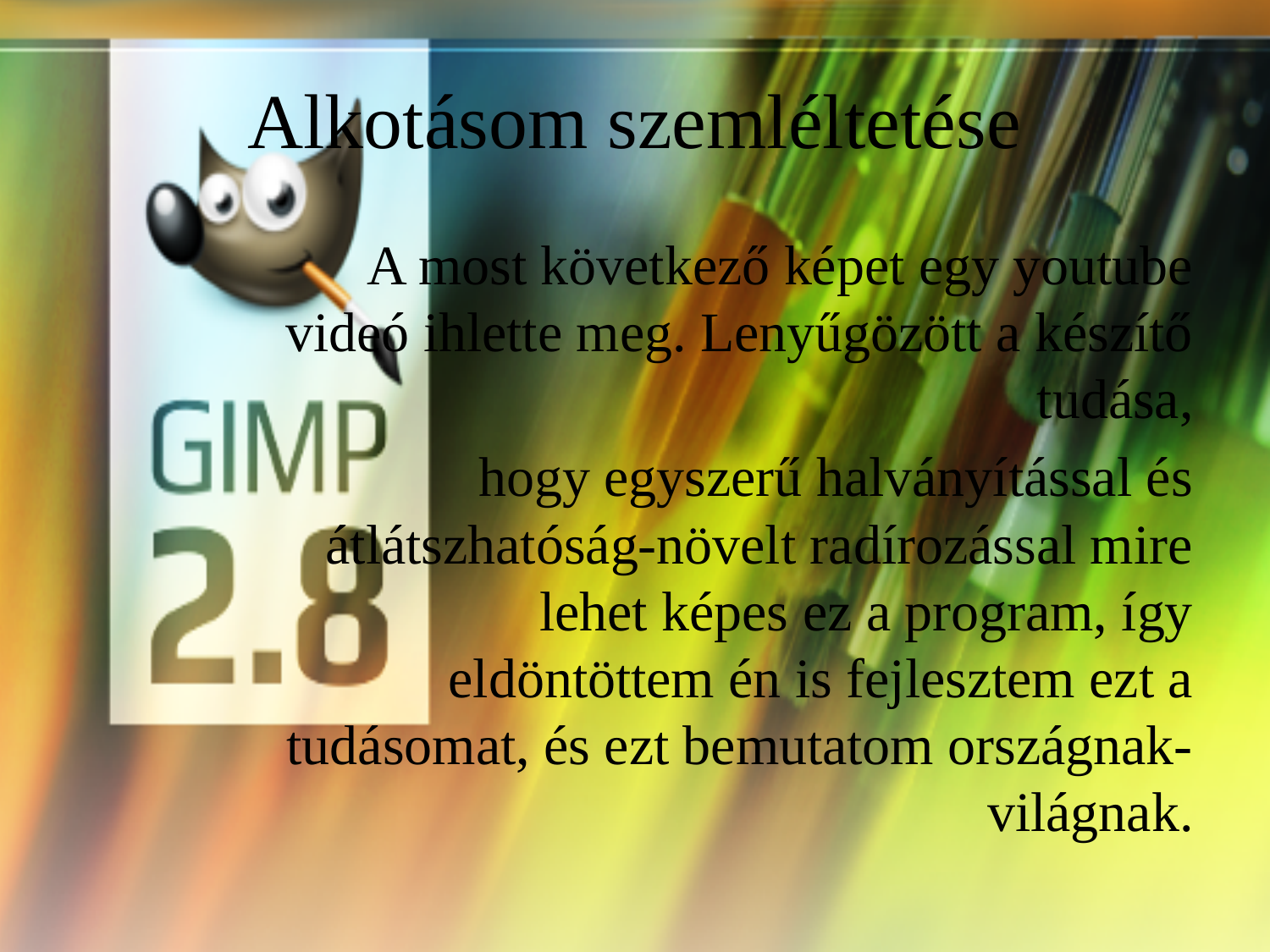

# Alkotásom szemléltetése
A most következő képet egy youtube videó ihlette meg. Lenyűgözött a készítő tudása,
hogy egyszerű halványítással és átlátszhatóság-növelt radírozással mire lehet képes ez a program, így eldöntöttem én is fejlesztem ezt a tudásomat, és ezt bemutatom országnak-világnak.